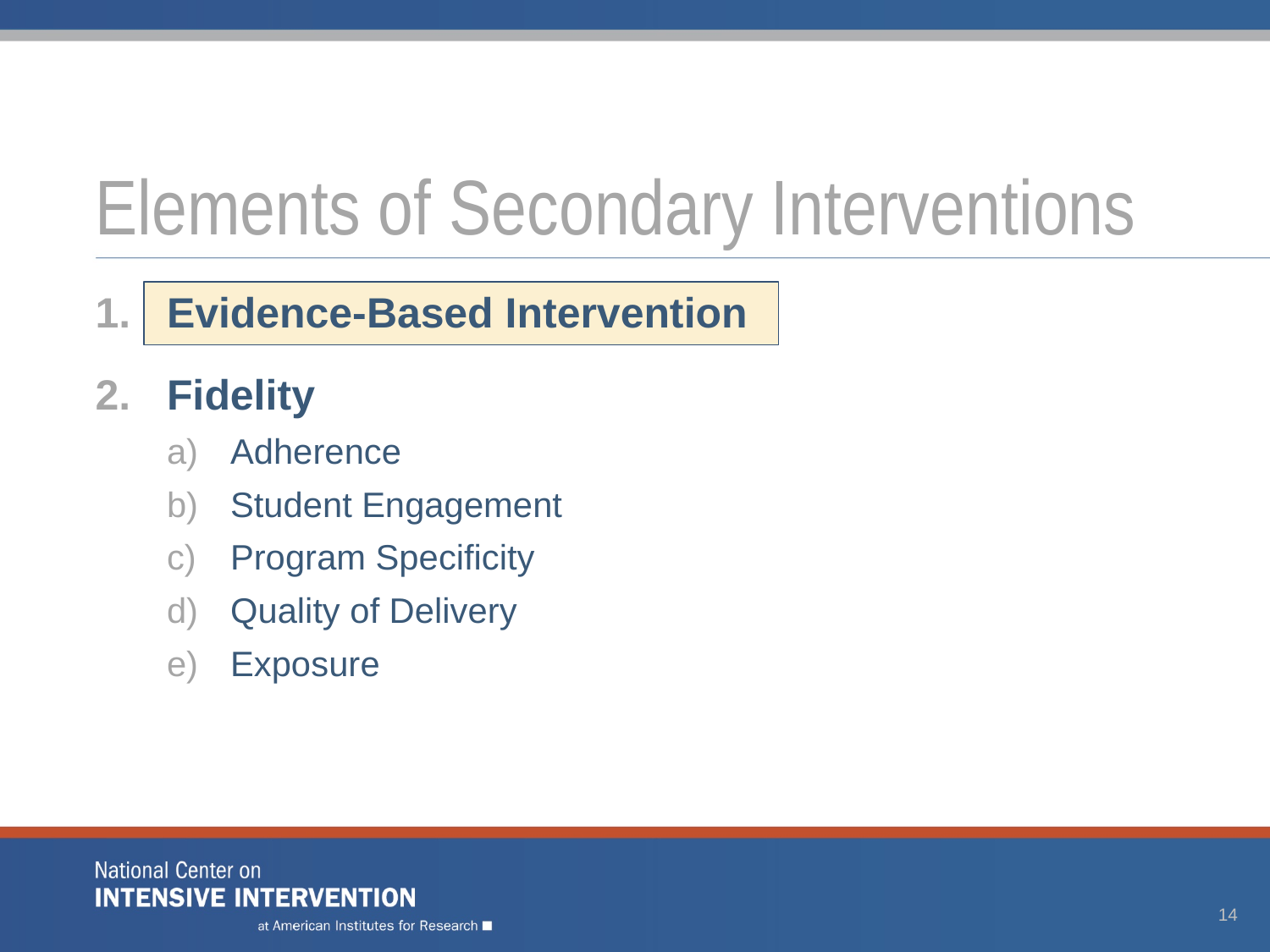

# Elements of Secondary Interventions

Evidence-Based Intervention
Fidelity
Adherence
Student Engagement
Program Specificity
Quality of Delivery
Exposure
14